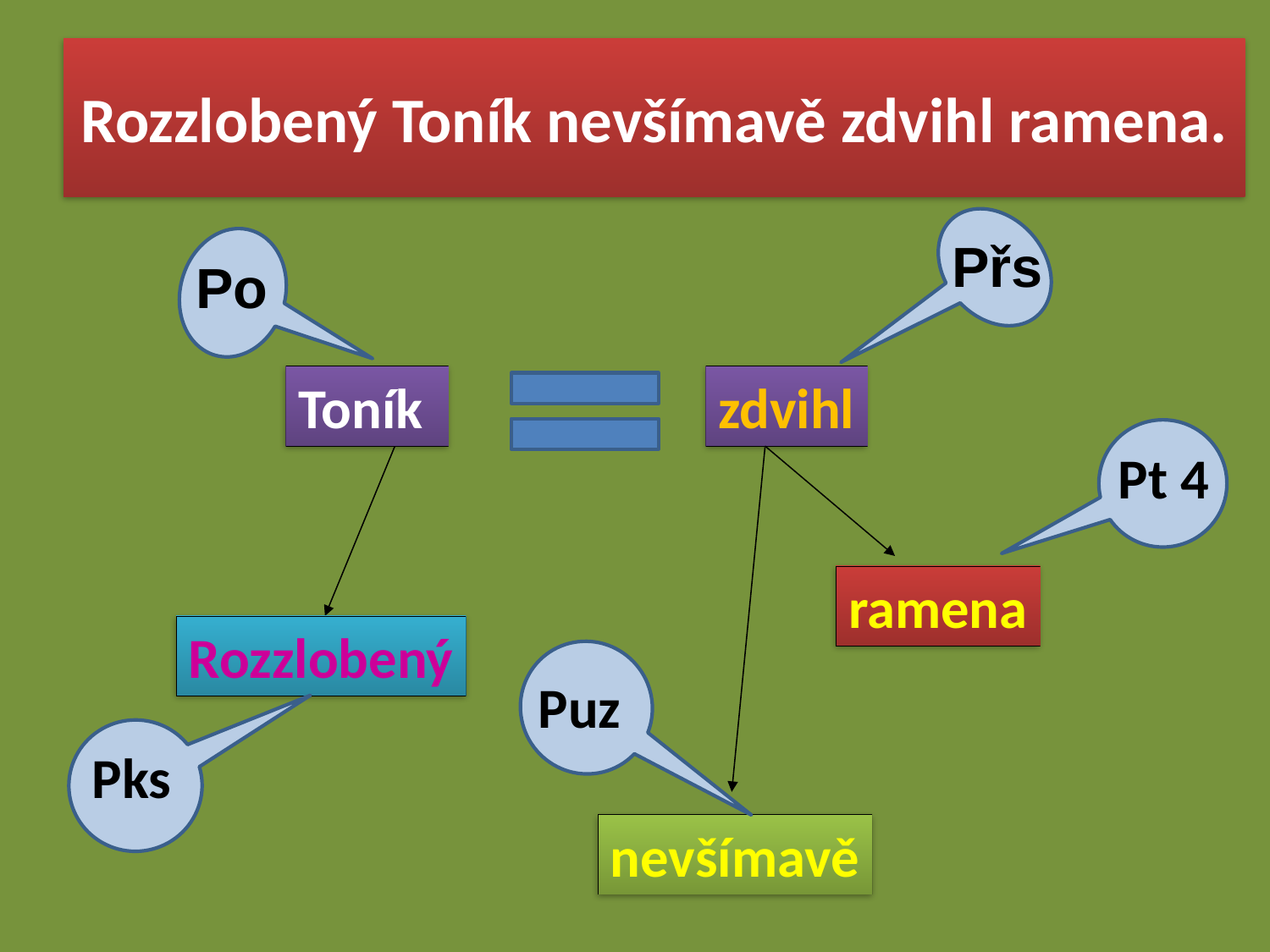

# Rozzlobený Toník nevšímavě zdvihl ramena.

Přs

Po

Toník
zdvihl

Pt 4

ramena
Rozzlobený

Puz

Pks
nevšímavě